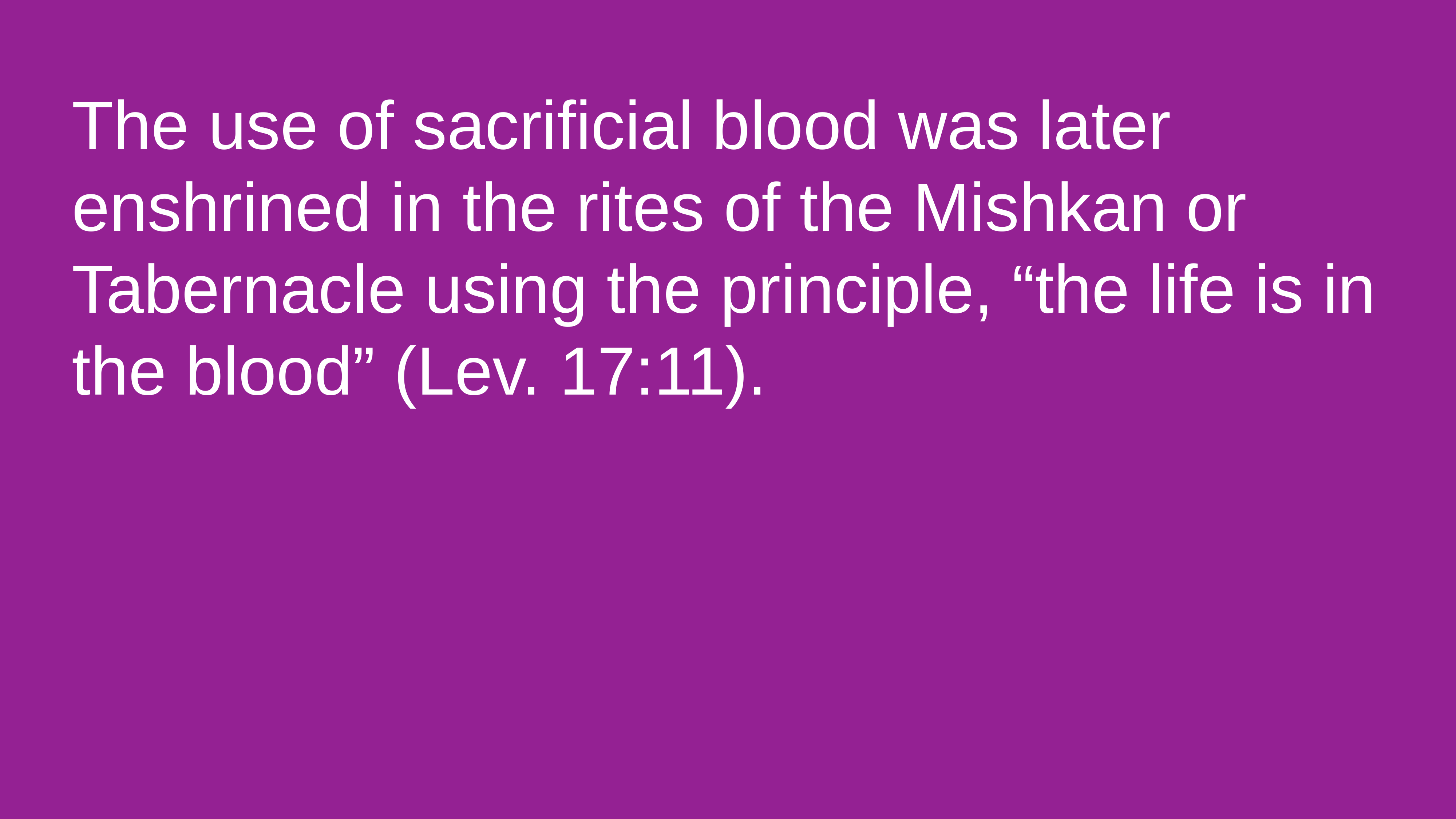

The use of sacrificial blood was later enshrined in the rites of the Mishkan or Tabernacle using the principle, “the life is in the blood” (Lev. 17:11).